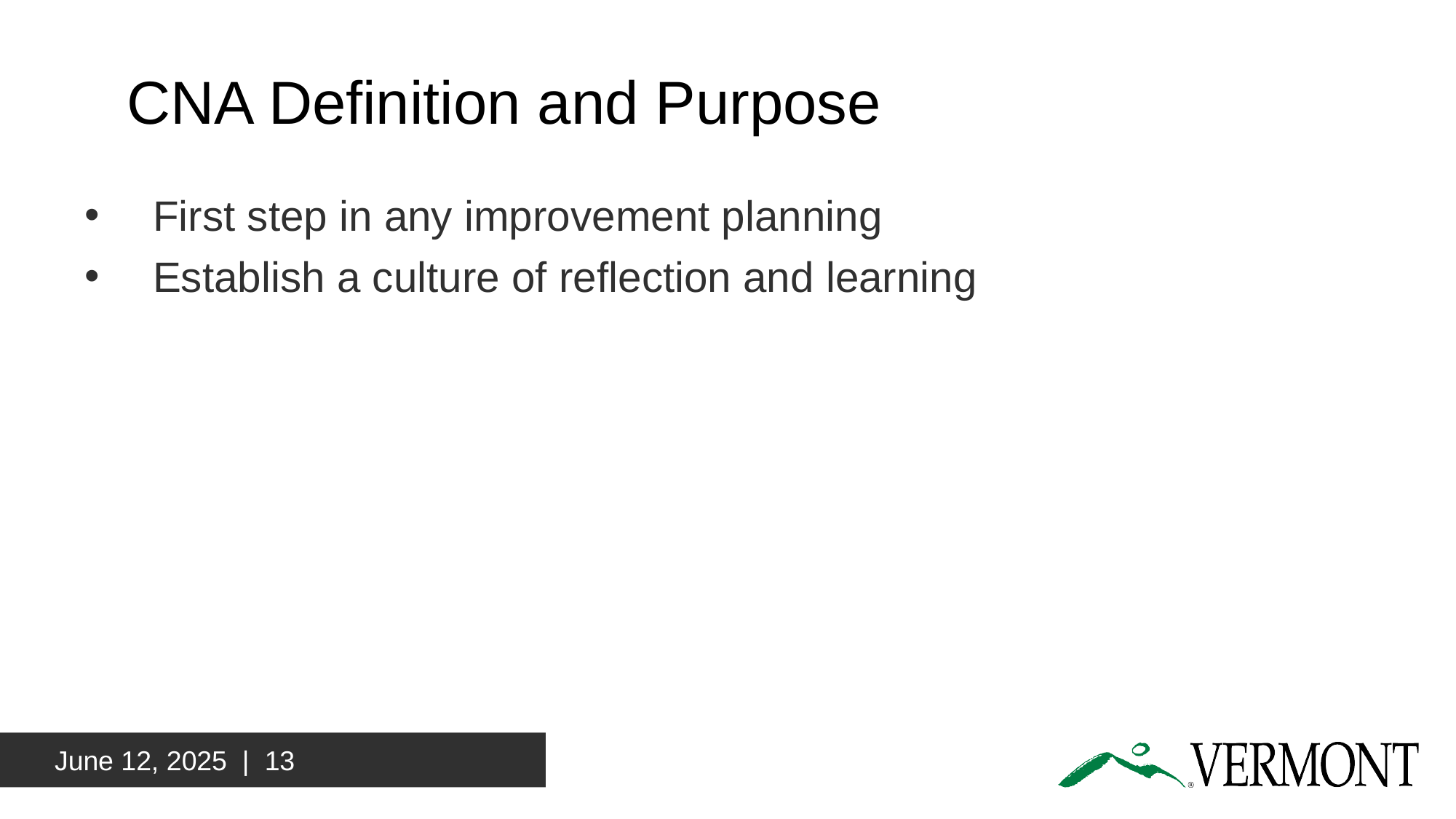

# CNA Definition and Purpose
First step in any improvement planning
Establish a culture of reflection and learning